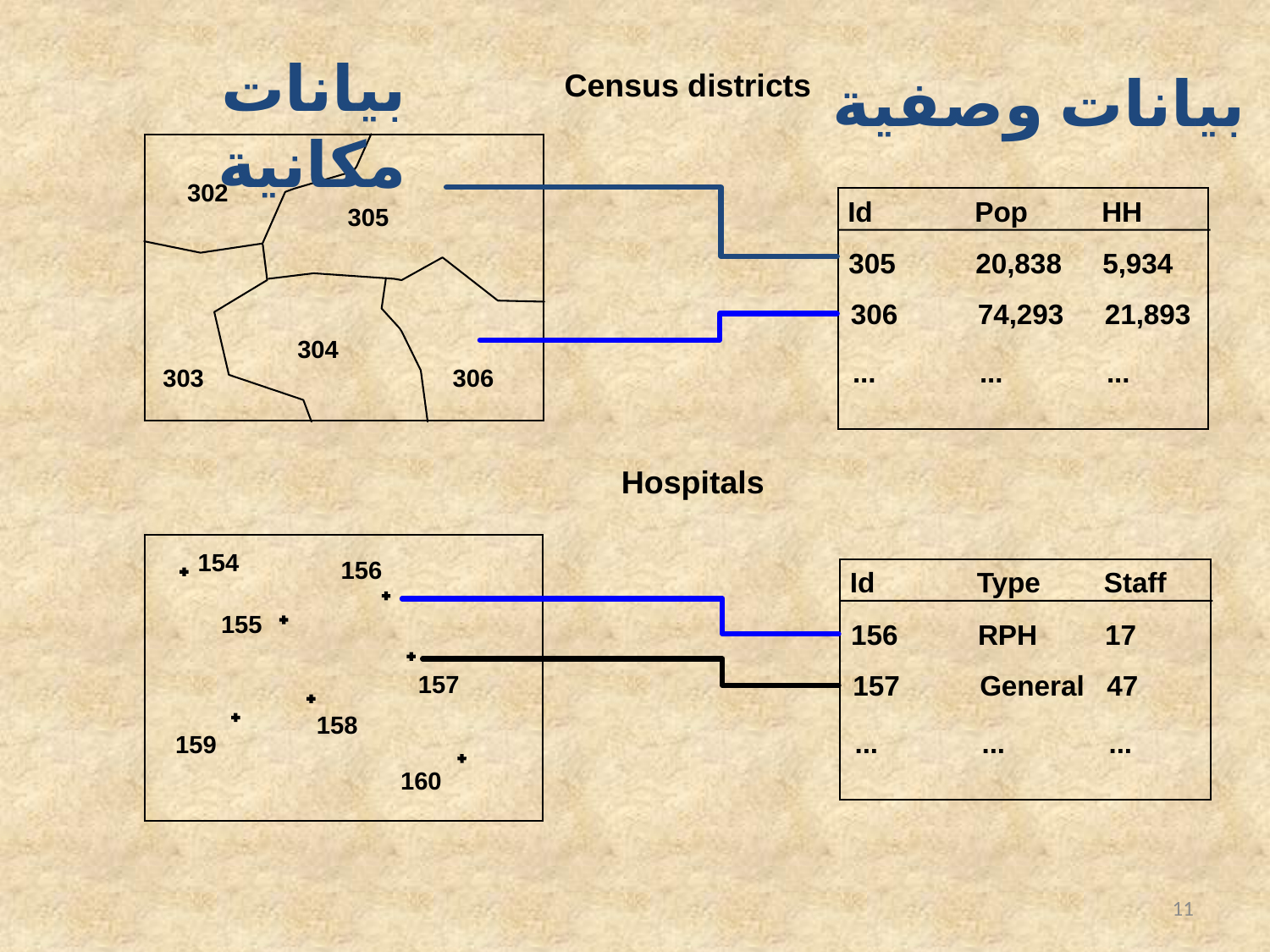

بيانات مكانية
بيانات وصفية
Census districts

302

Id	Pop	HH

305	20,838	5,934
306	74,293	21,893
...	...	...
305

304
303
306
Hospitals

154
156
Id	Type	Staff

156	RPH	17
157	General	47
...	...	...

155

157

158

159

160
11